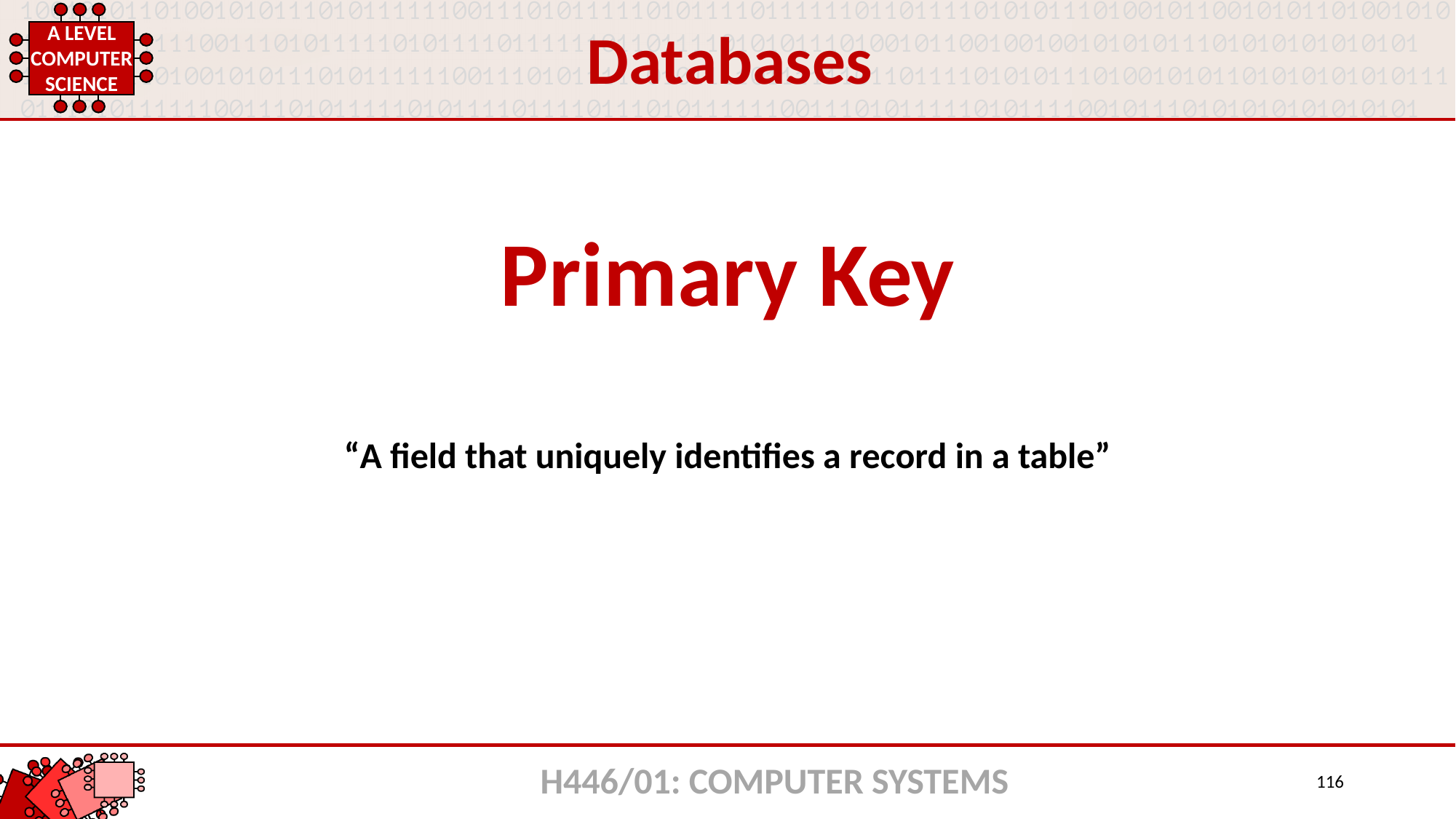

Databases
Primary Key
“A field that uniquely identifies a record in a table”
H446/01: COMPUTER SYSTEMS
116